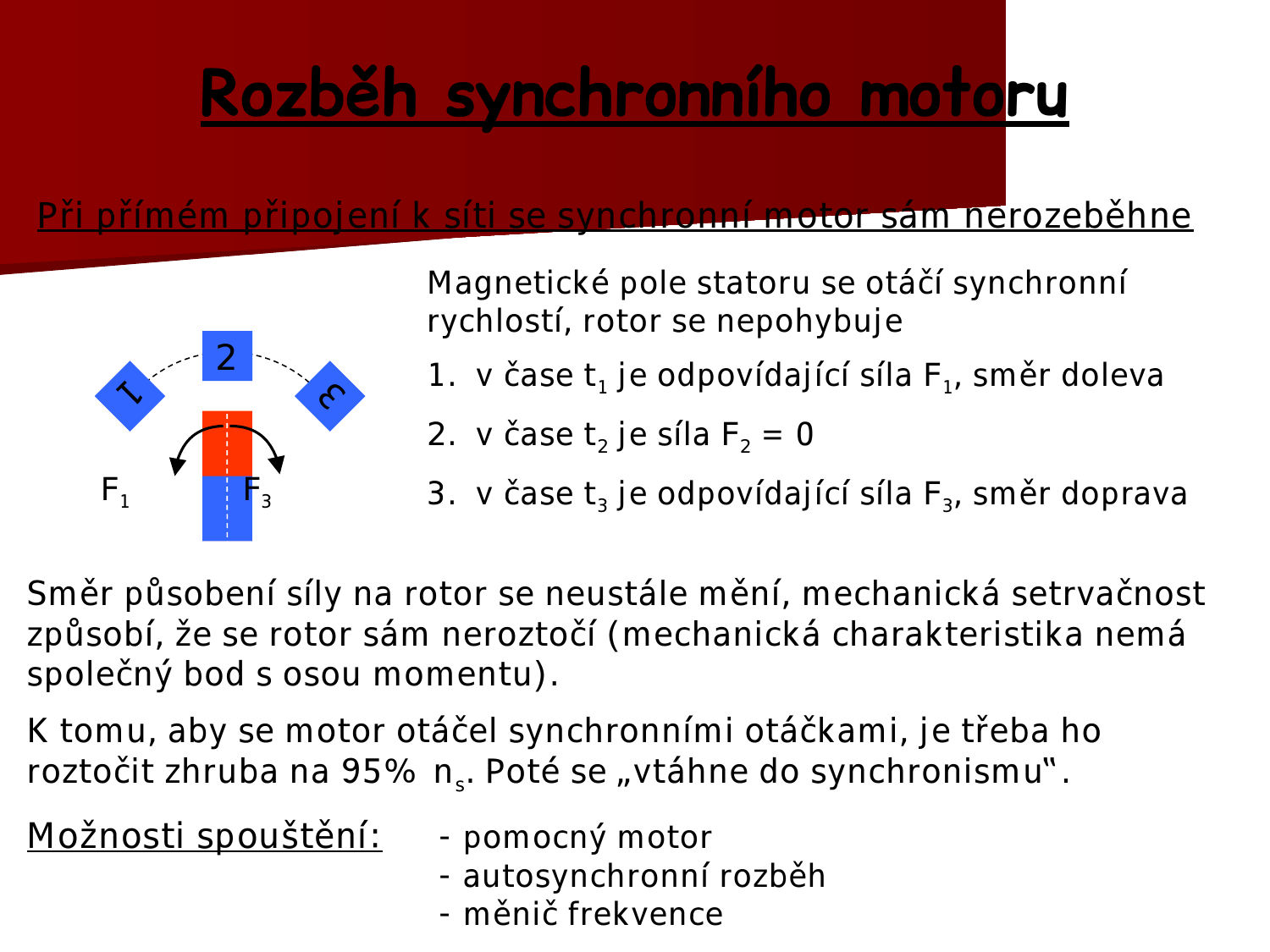

# Rozběh synchronního motoru
Při přímém připojení k síti se synchronní motor sám nerozeběhne
Magnetické pole statoru se otáčí synchronní rychlostí, rotor se nepohybuje
1.	v čase t1 je odpovídající síla F1, směr doleva
2.	v čase t2 je síla F2 = 0
3.	v čase t3 je odpovídající síla F3, směr doprava

2

1
3

F1
F3
Směr působení síly na rotor se neustále mění, mechanická setrvačnost způsobí, že se rotor sám neroztočí (mechanická charakteristika nemá společný bod s osou momentu).
K tomu, aby se motor otáčel synchronními otáčkami, je třeba ho roztočit zhruba na 95% ns. Poté se „vtáhne do synchronismu“.
Možnosti spouštění:	-	pomocný motor
	-	autosynchronní rozběh
	-	měnič frekvence